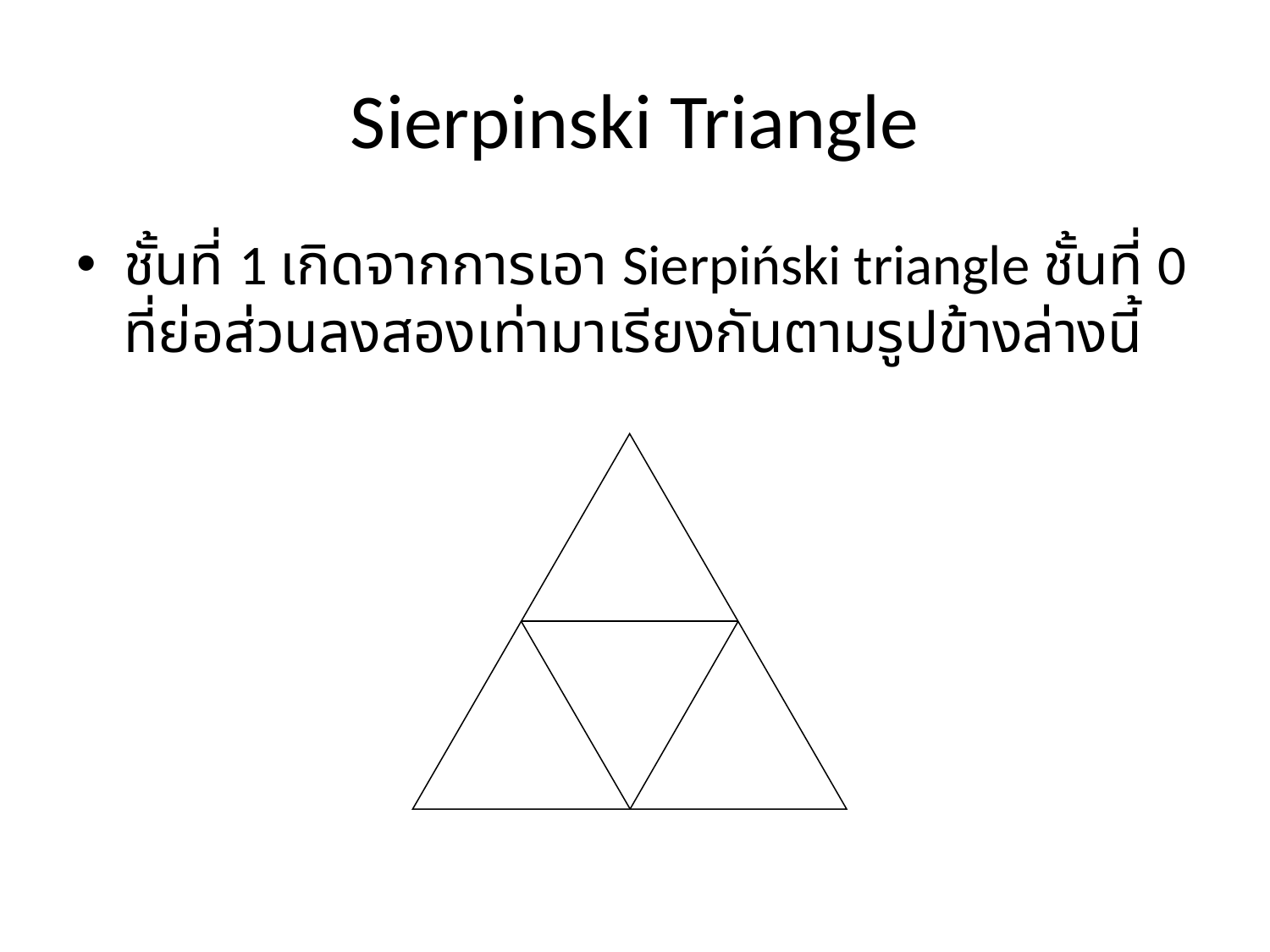

# Sierpinski Triangle
ชั้นที่ 1 เกิดจากการเอา Sierpiński triangle ชั้นที่ 0 ที่ย่อส่วนลงสองเท่ามาเรียงกันตามรูปข้างล่างนี้